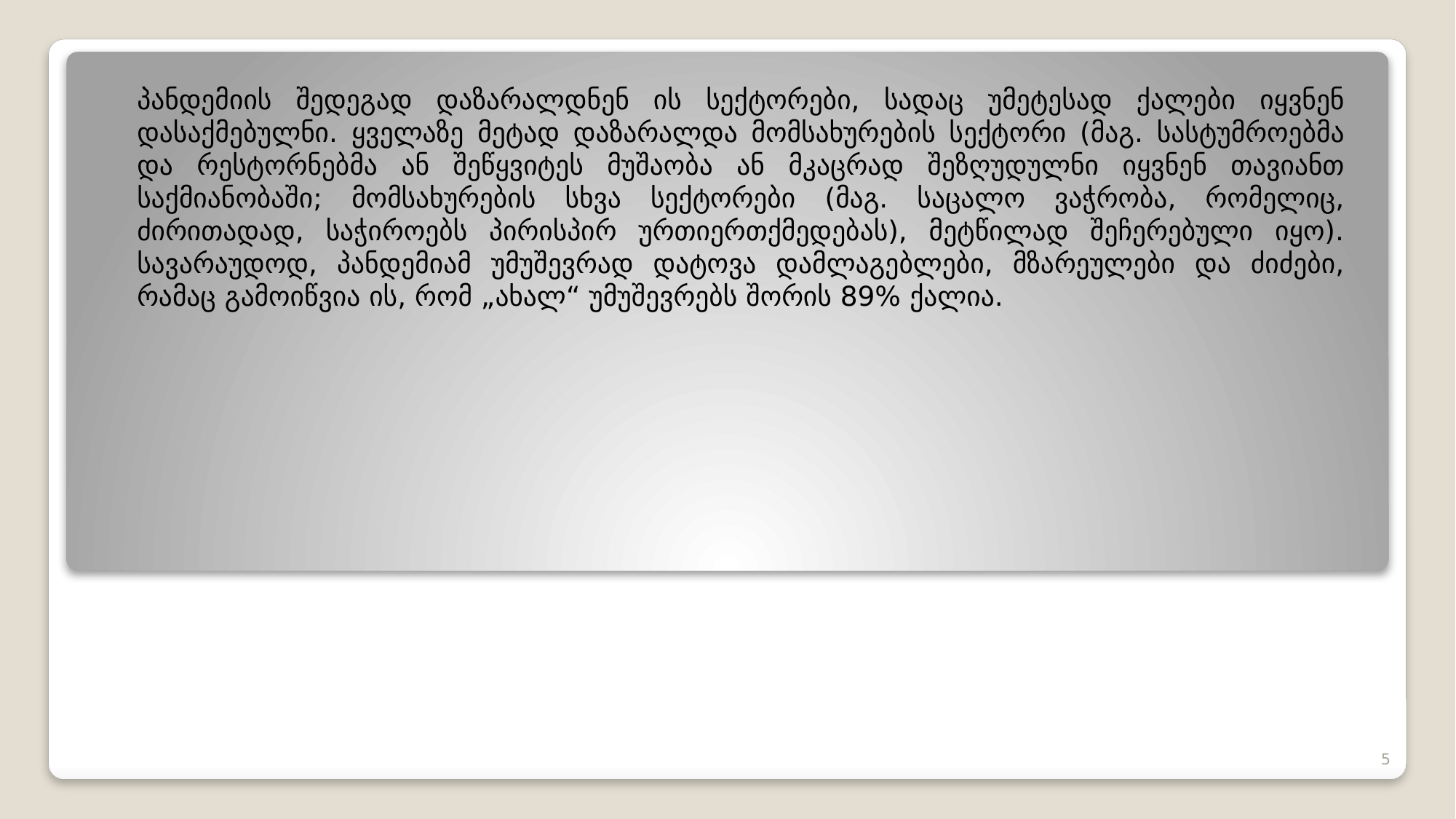

პანდემიის შედეგად დაზარალდნენ ის სექტორები, სადაც უმეტესად ქალები იყვნენ დასაქმებულნი. ყველაზე მეტად დაზარალდა მომსახურების სექტორი (მაგ. სასტუმროებმა და რესტორნებმა ან შეწყვიტეს მუშაობა ან მკაცრად შეზღუდულნი იყვნენ თავიანთ საქმიანობაში; მომსახურების სხვა სექტორები (მაგ. საცალო ვაჭრობა, რომელიც, ძირითადად, საჭიროებს პირისპირ ურთიერთქმედებას), მეტწილად შეჩერებული იყო). სავარაუდოდ, პანდემიამ უმუშევრად დატოვა დამლაგებლები, მზარეულები და ძიძები, რამაც გამოიწვია ის, რომ „ახალ“ უმუშევრებს შორის 89% ქალია.
5